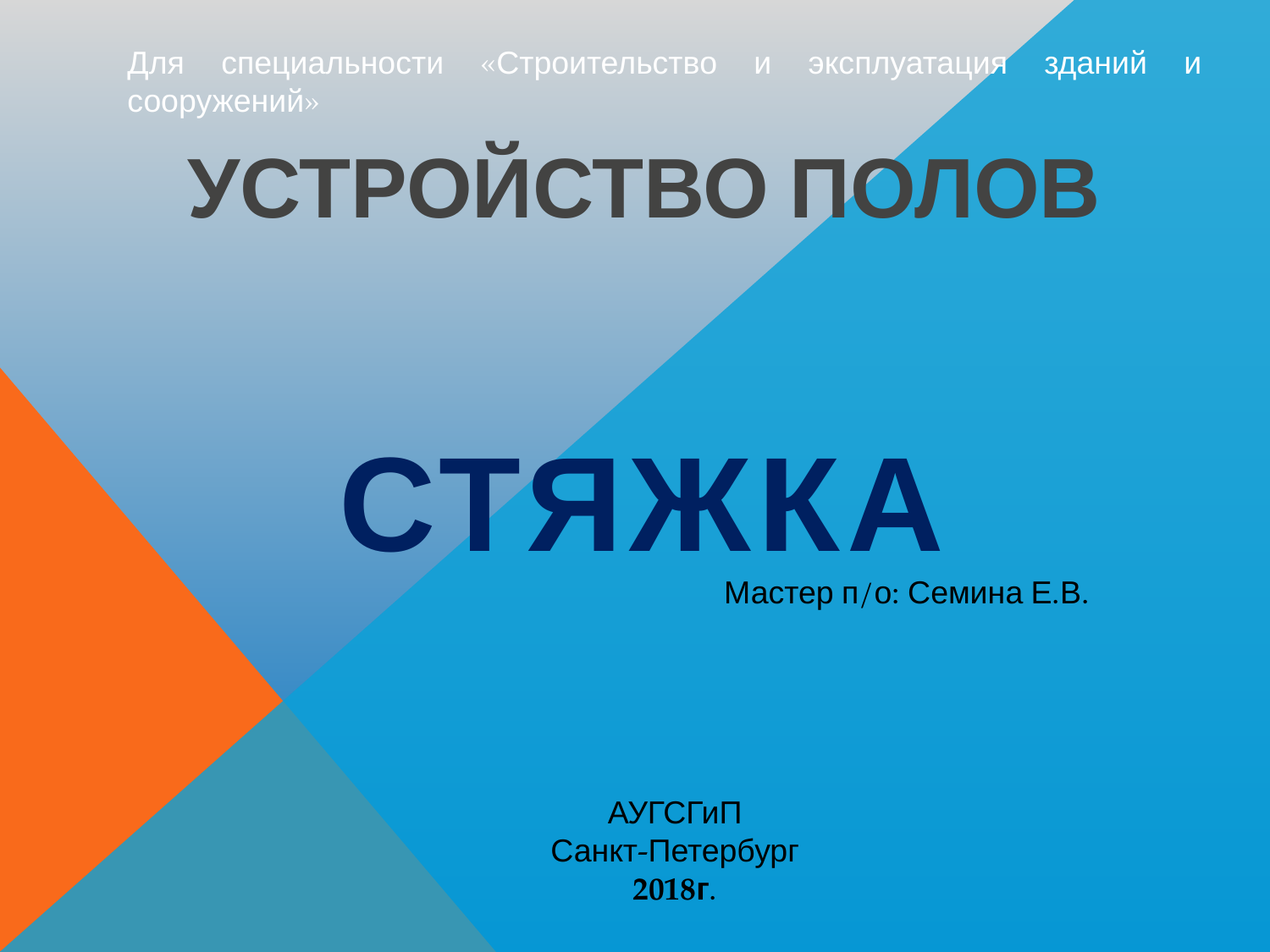

Для специальности «Строительство и эксплуатация зданий и сооружений»
# Устройство полов
Стяжка
Мастер п/о: Семина Е.В.
АУГСГиП
Санкт-Петербург
2018г.